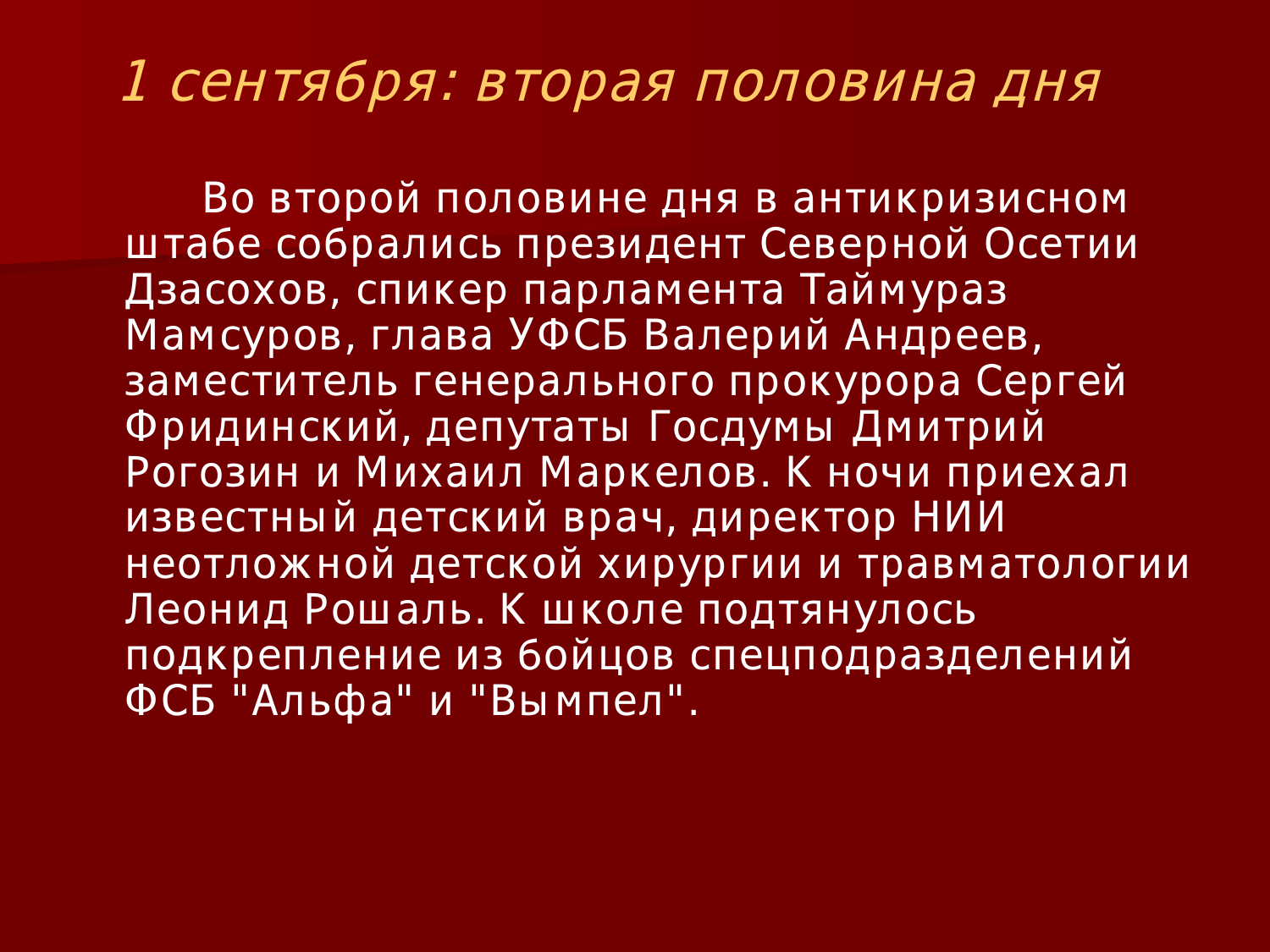

1 сентября: вторая половина дня

          Во второй половине дня в антикризисном штабе собрались президент Северной Осетии Дзасохов, спикер парламента Таймураз Мамсуров, глава УФСБ Валерий Андреев, заместитель генерального прокурора Сергей Фридинский, депутаты Госдумы Дмитрий Рогозин и Михаил Маркелов. К ночи приехал известный детский врач, директор НИИ неотложной детской хирургии и травматологии Леонид Рошаль. К школе подтянулось подкрепление из бойцов спецподразделений ФСБ "Альфа" и "Вымпел".